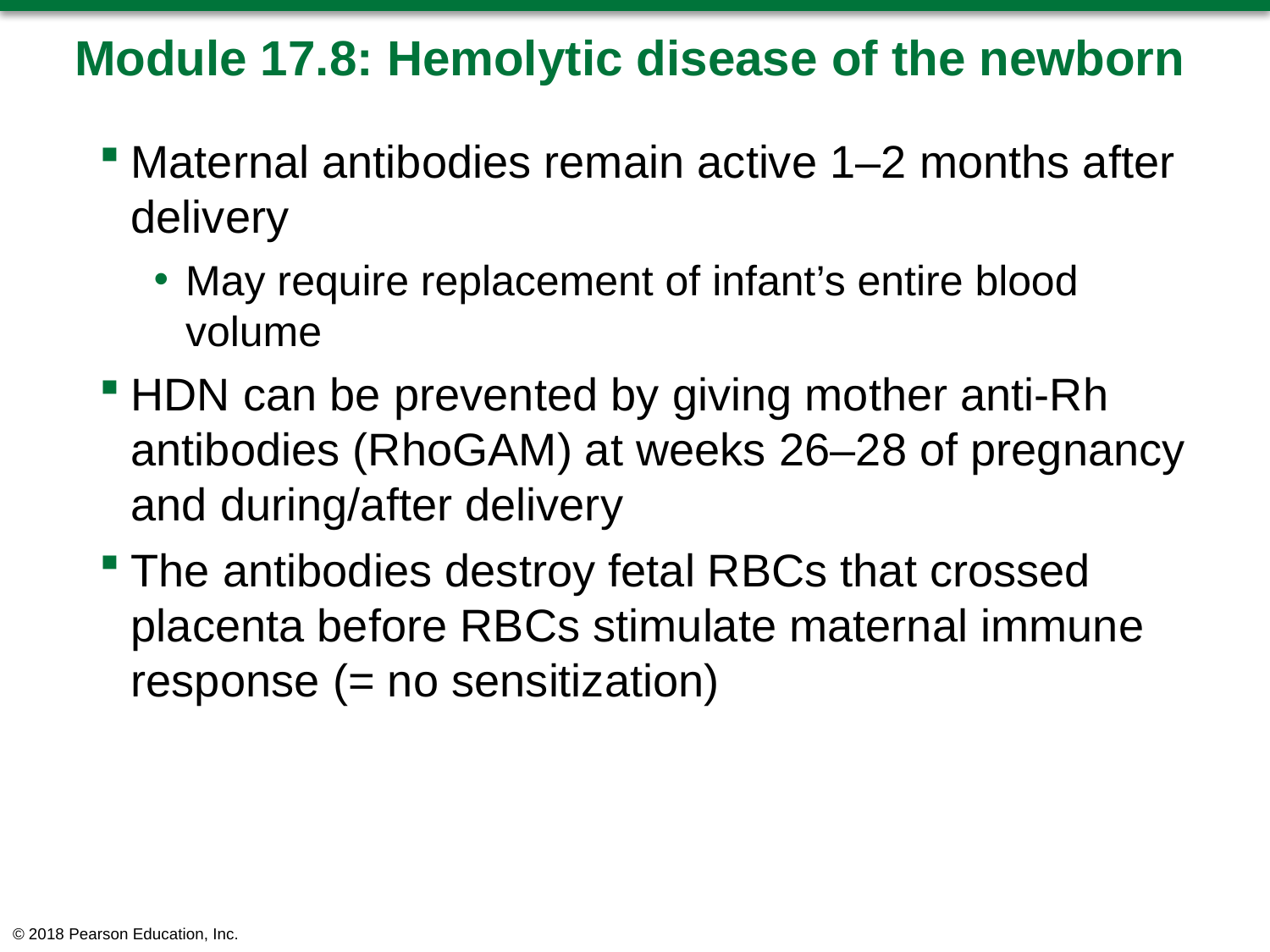

# Module 17.8: Hemolytic disease of the newborn
Maternal antibodies remain active 1–2 months after delivery
May require replacement of infant’s entire blood volume
HDN can be prevented by giving mother anti-Rh antibodies (RhoGAM) at weeks 26–28 of pregnancy and during/after delivery
The antibodies destroy fetal RBCs that crossed placenta before RBCs stimulate maternal immune response (= no sensitization)
© 2018 Pearson Education, Inc.